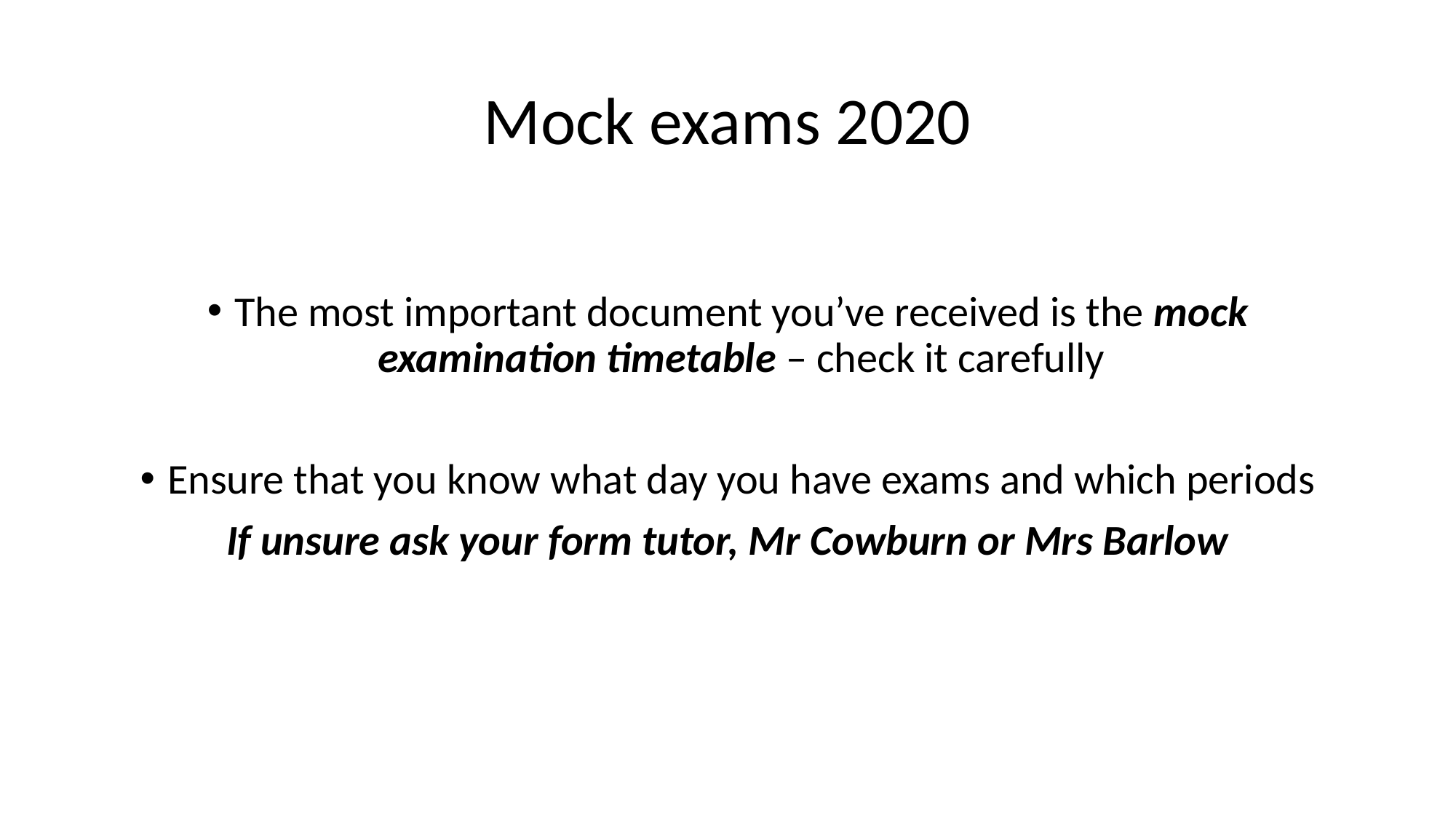

# Mock exams 2020

The most important document you’ve received is the mock examination timetable – check it carefully

Ensure that you know what day you have exams and which periods
If unsure ask your form tutor, Mr Cowburn or Mrs Barlow